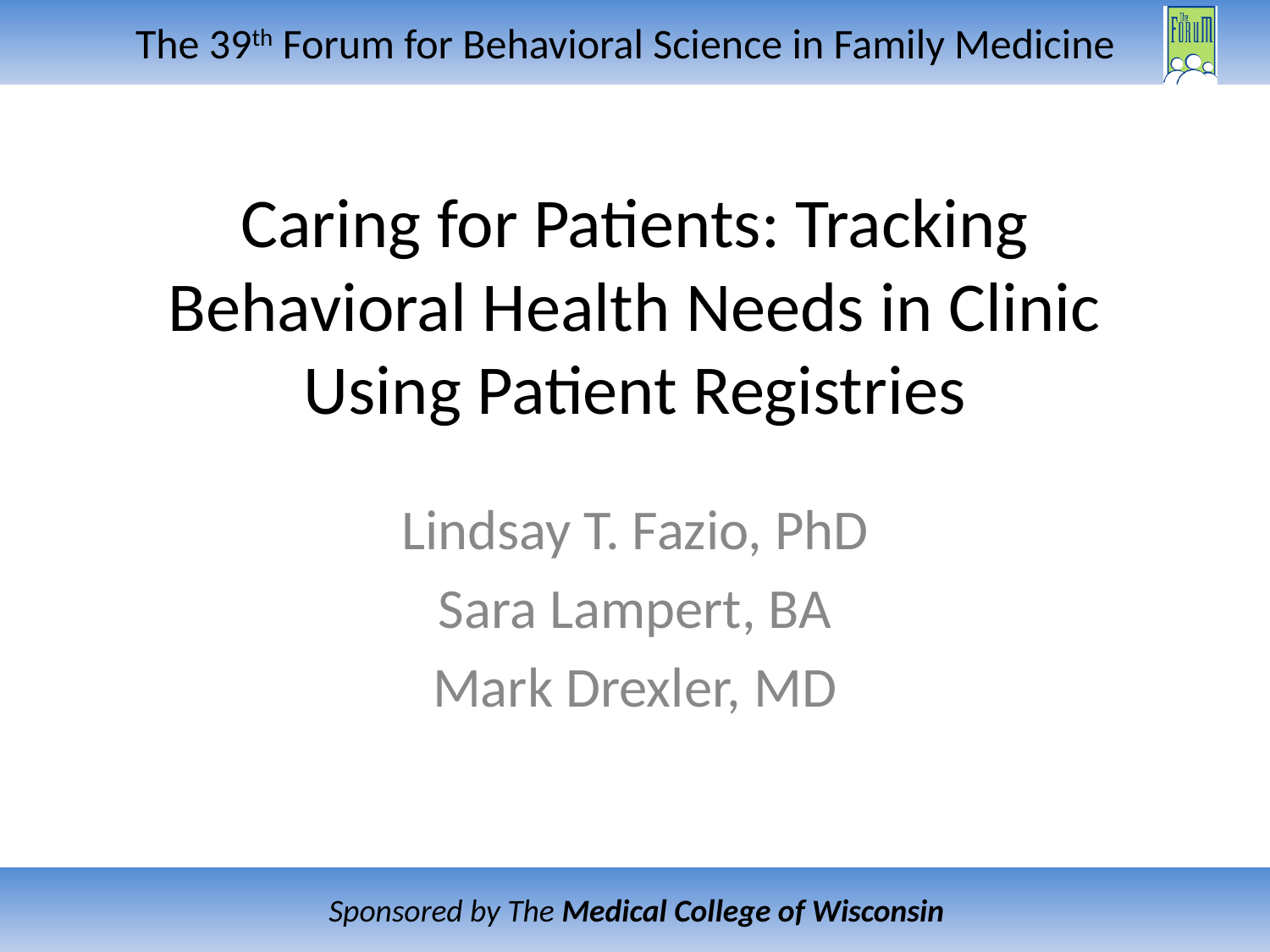

# Caring for Patients: Tracking Behavioral Health Needs in Clinic Using Patient Registries
Lindsay T. Fazio, PhD
Sara Lampert, BA
Mark Drexler, MD